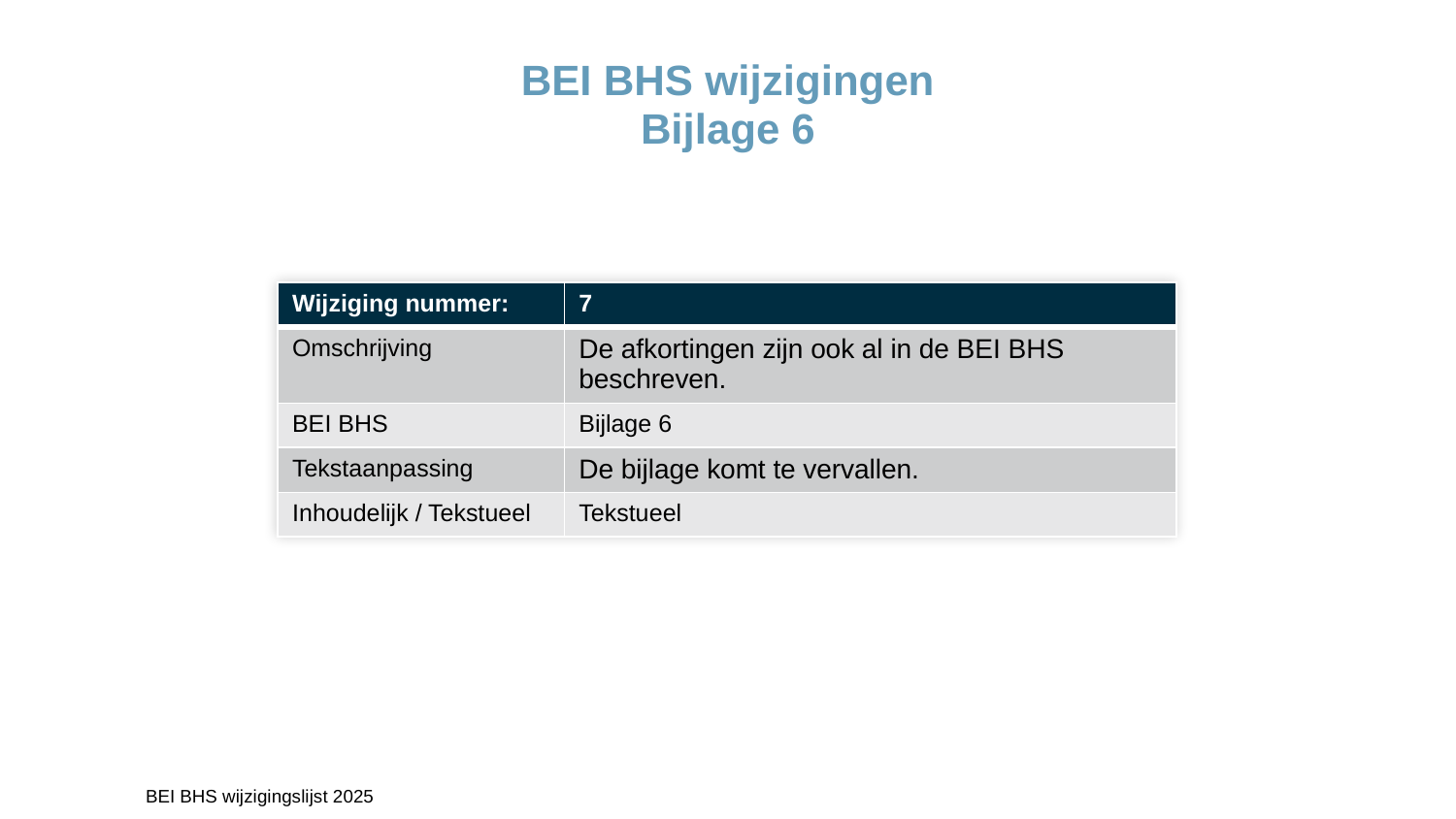

BEI BHS wijzigingen
Bijlage 6
| Wijziging nummer: | 7 |
| --- | --- |
| Omschrijving | De afkortingen zijn ook al in de BEI BHS beschreven. |
| BEI BHS | Bijlage 6 |
| Tekstaanpassing | De bijlage komt te vervallen. |
| Inhoudelijk / Tekstueel | Tekstueel |
	BEI BHS wijzigingslijst 2025